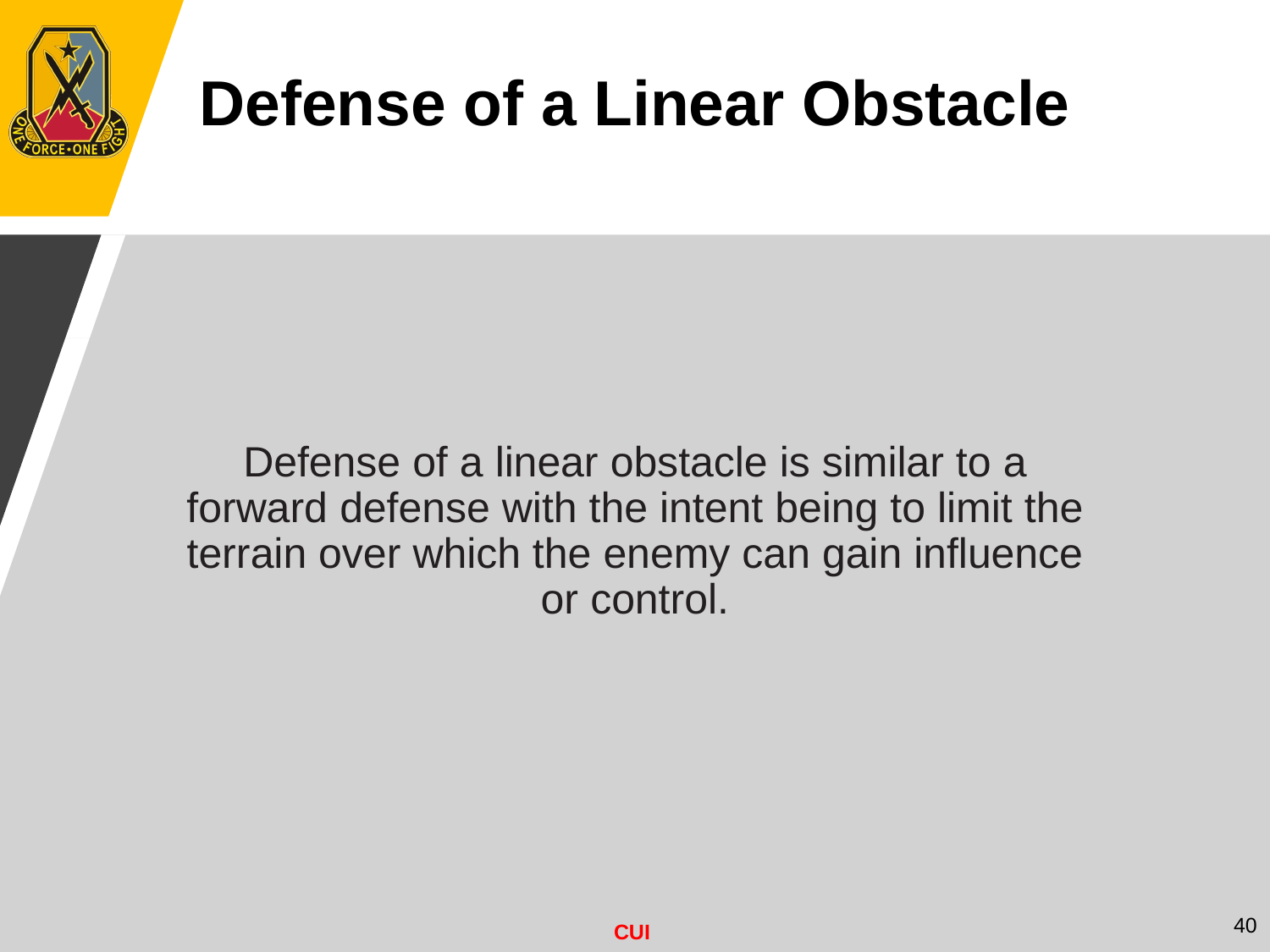

Defense of a Linear Obstacle
Defense of a linear obstacle is similar to a forward defense with the intent being to limit the terrain over which the enemy can gain influence or control.
40